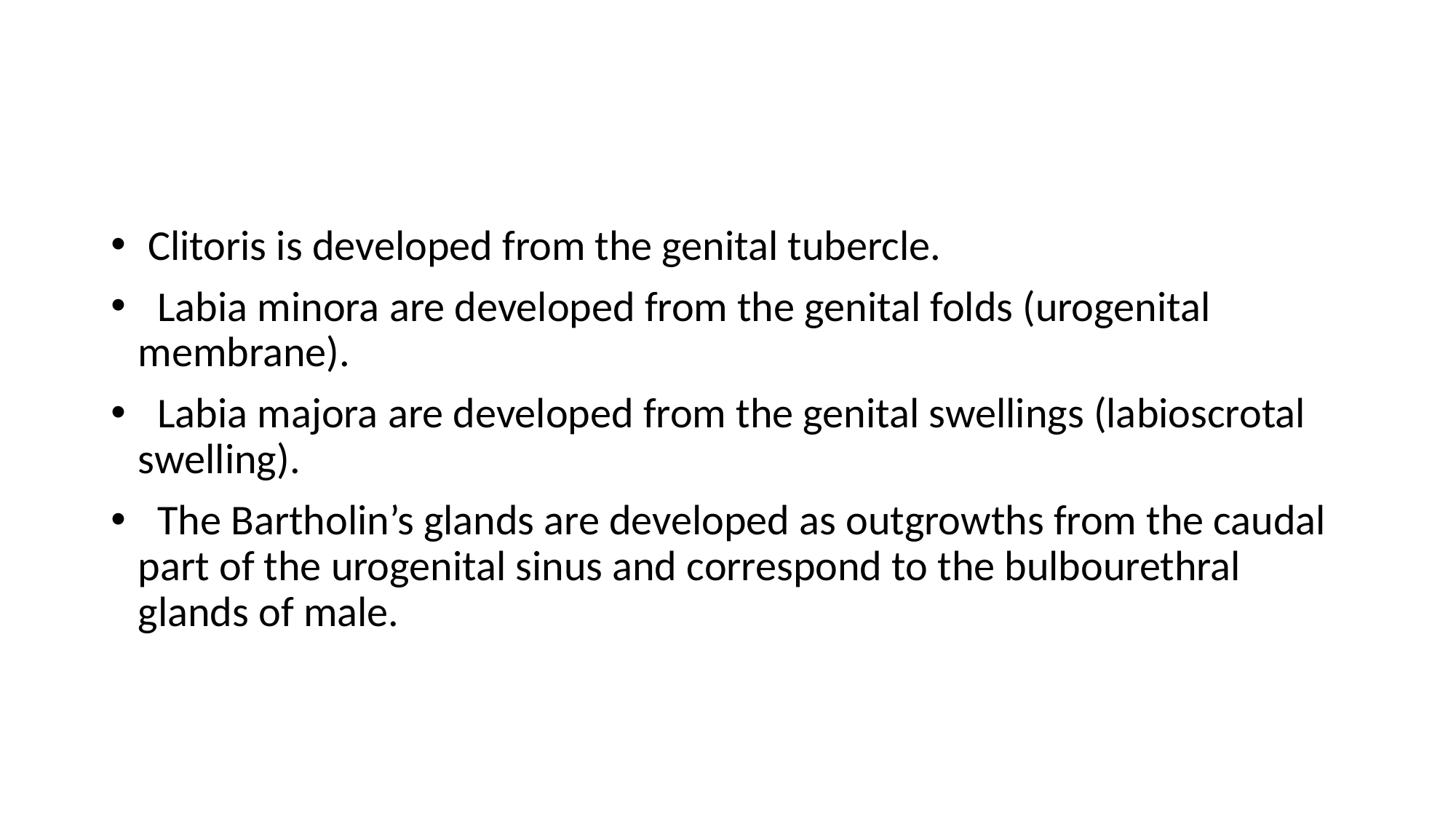

#
 Clitoris is developed from the genital tubercle.
  Labia minora are developed from the genital folds (urogenital membrane).
  Labia majora are developed from the genital swellings (labioscrotal swelling).
  The Bartholin’s glands are developed as outgrowths from the caudal part of the urogenital sinus and correspond to the bulbourethral glands of male.